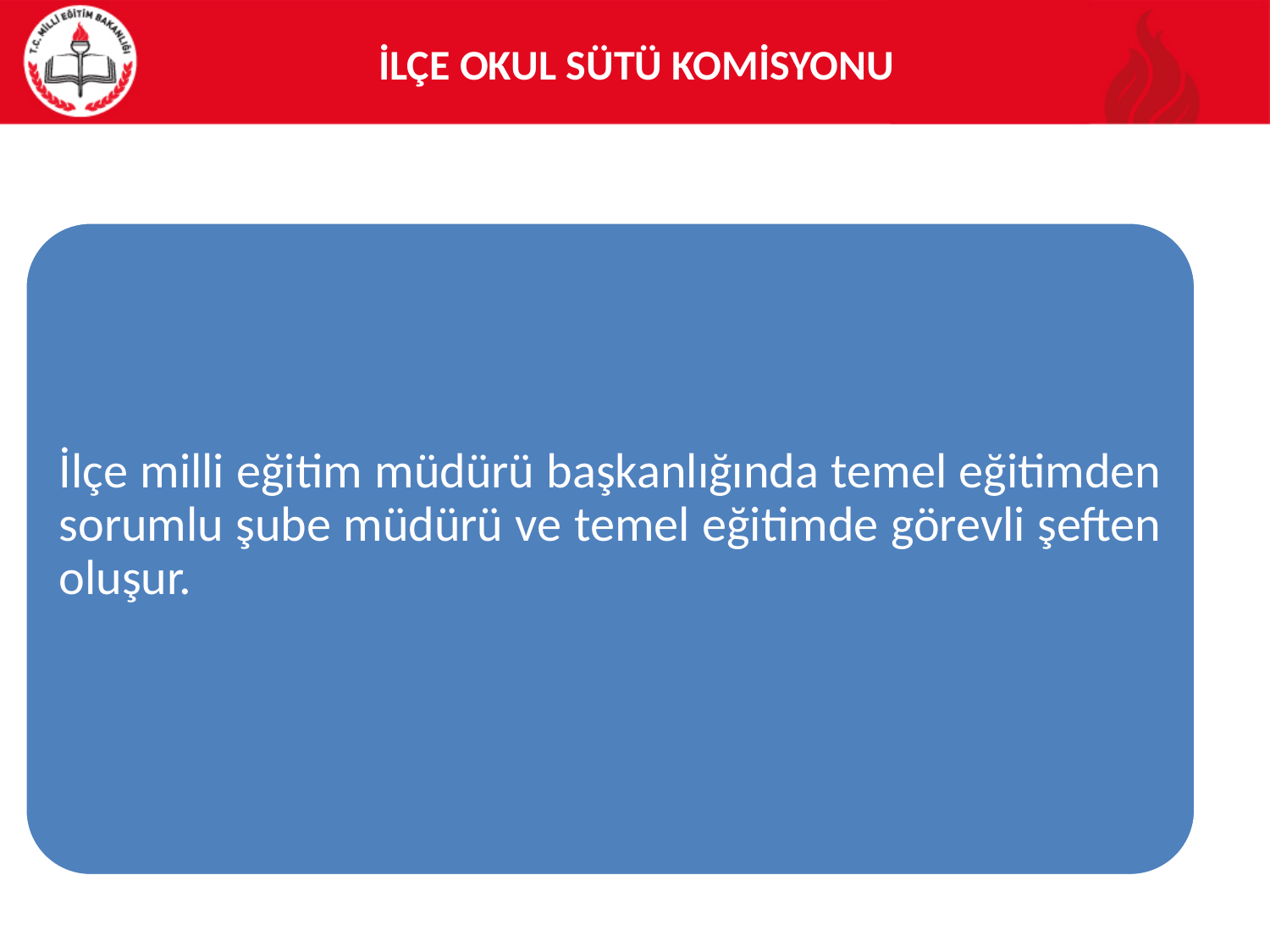

# İLÇE OKUL SÜTÜ KOMİSYONU

İlçe milli eğitim müdürü başkanlığında temel eğitimden sorumlu şube müdürü ve temel eğitimde görevli şeften oluşur.